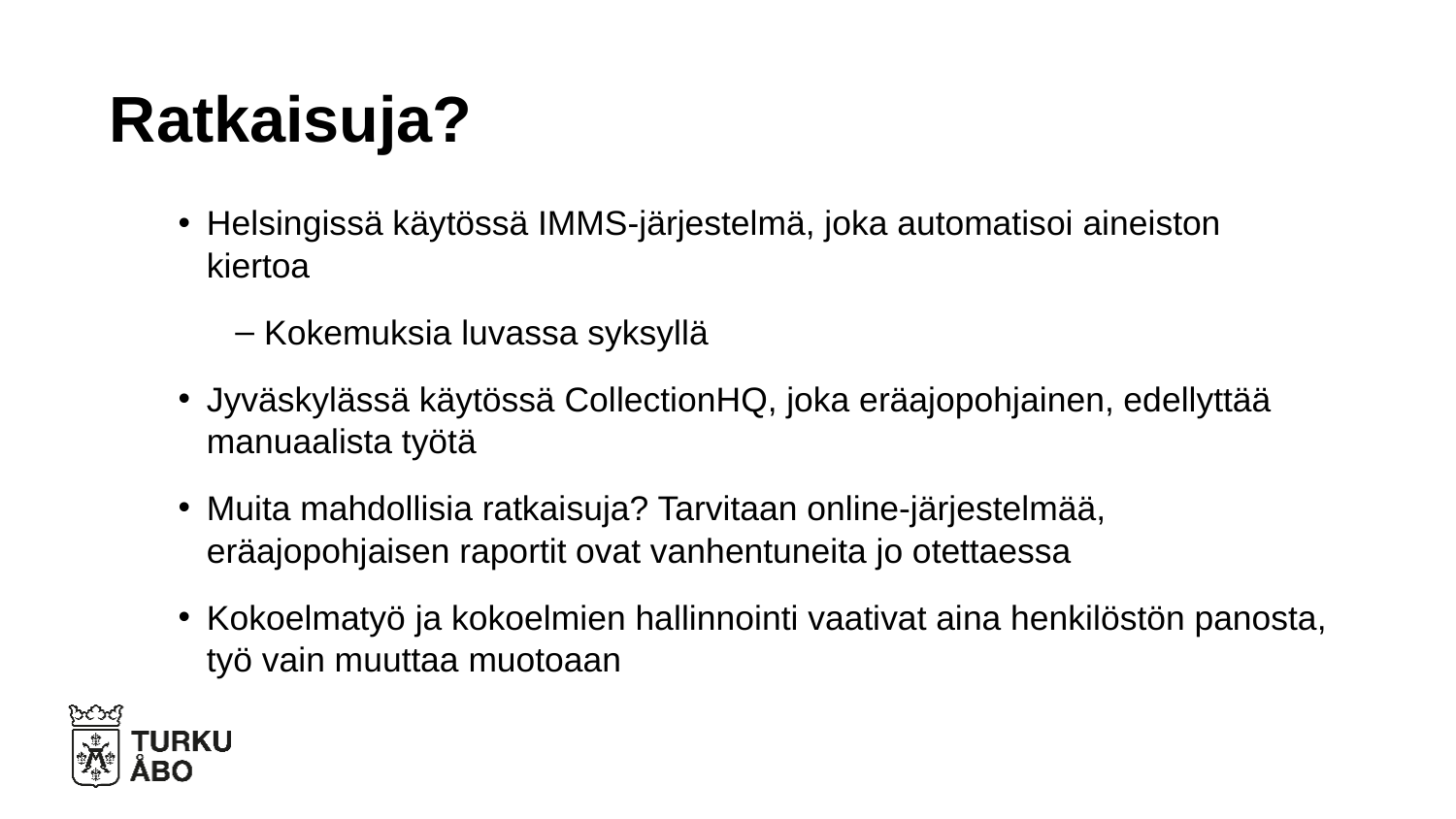

# Ratkaisuja?
Helsingissä käytössä IMMS-järjestelmä, joka automatisoi aineiston kiertoa
Kokemuksia luvassa syksyllä
Jyväskylässä käytössä CollectionHQ, joka eräajopohjainen, edellyttää manuaalista työtä
Muita mahdollisia ratkaisuja? Tarvitaan online-järjestelmää, eräajopohjaisen raportit ovat vanhentuneita jo otettaessa
Kokoelmatyö ja kokoelmien hallinnointi vaativat aina henkilöstön panosta, työ vain muuttaa muotoaan